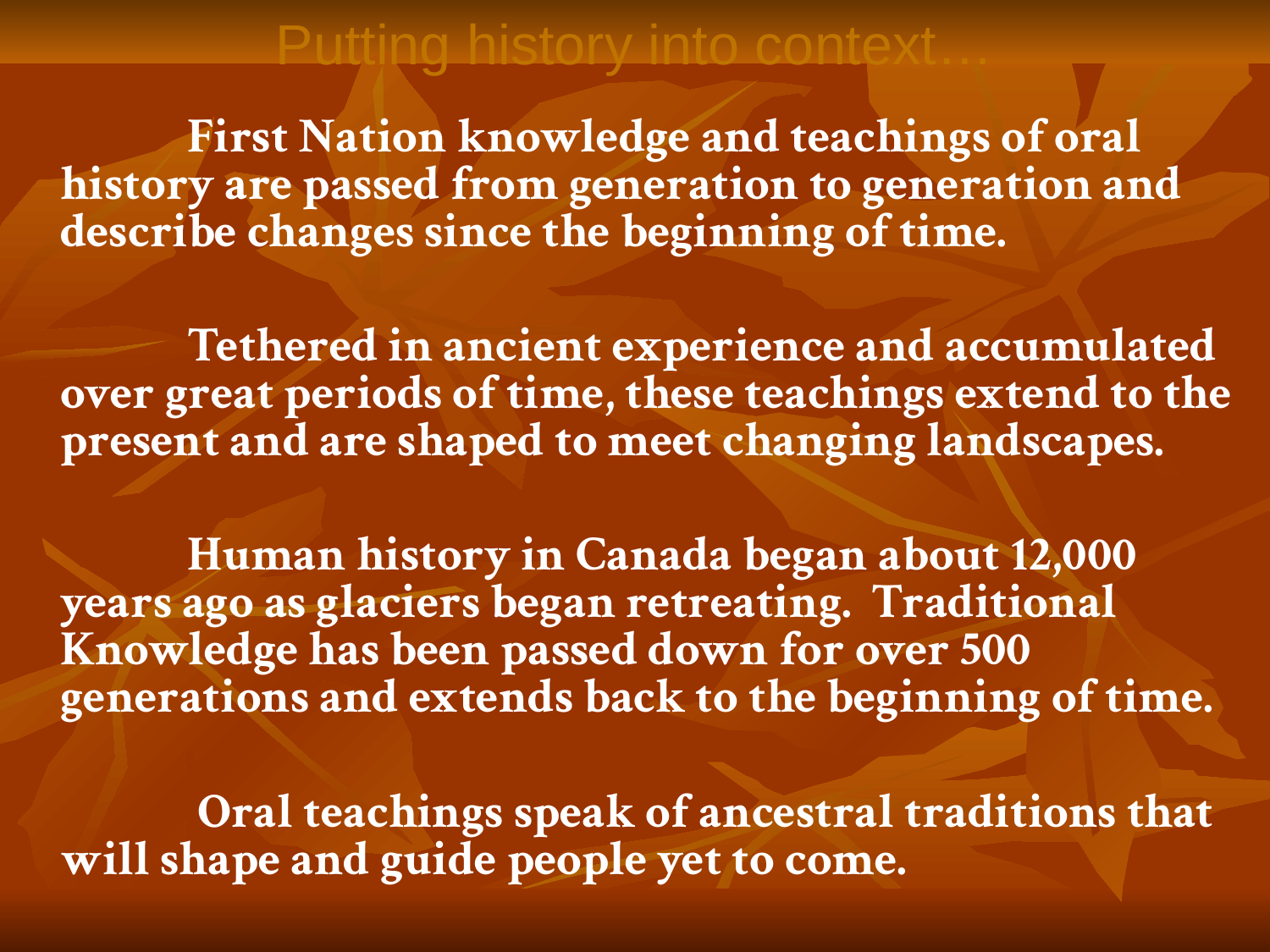

# Putting history into context…

		First Nation knowledge and teachings of oral history are passed from generation to generation and describe changes since the beginning of time.

	 	Tethered in ancient experience and accumulated over great periods of time, these teachings extend to the present and are shaped to meet changing landscapes.

 		Human history in Canada began about 12,000 years ago as glaciers began retreating.  Traditional Knowledge has been passed down for over 500 generations and extends back to the beginning of time.

      	 Oral teachings speak of ancestral traditions that will shape and guide people yet to come.